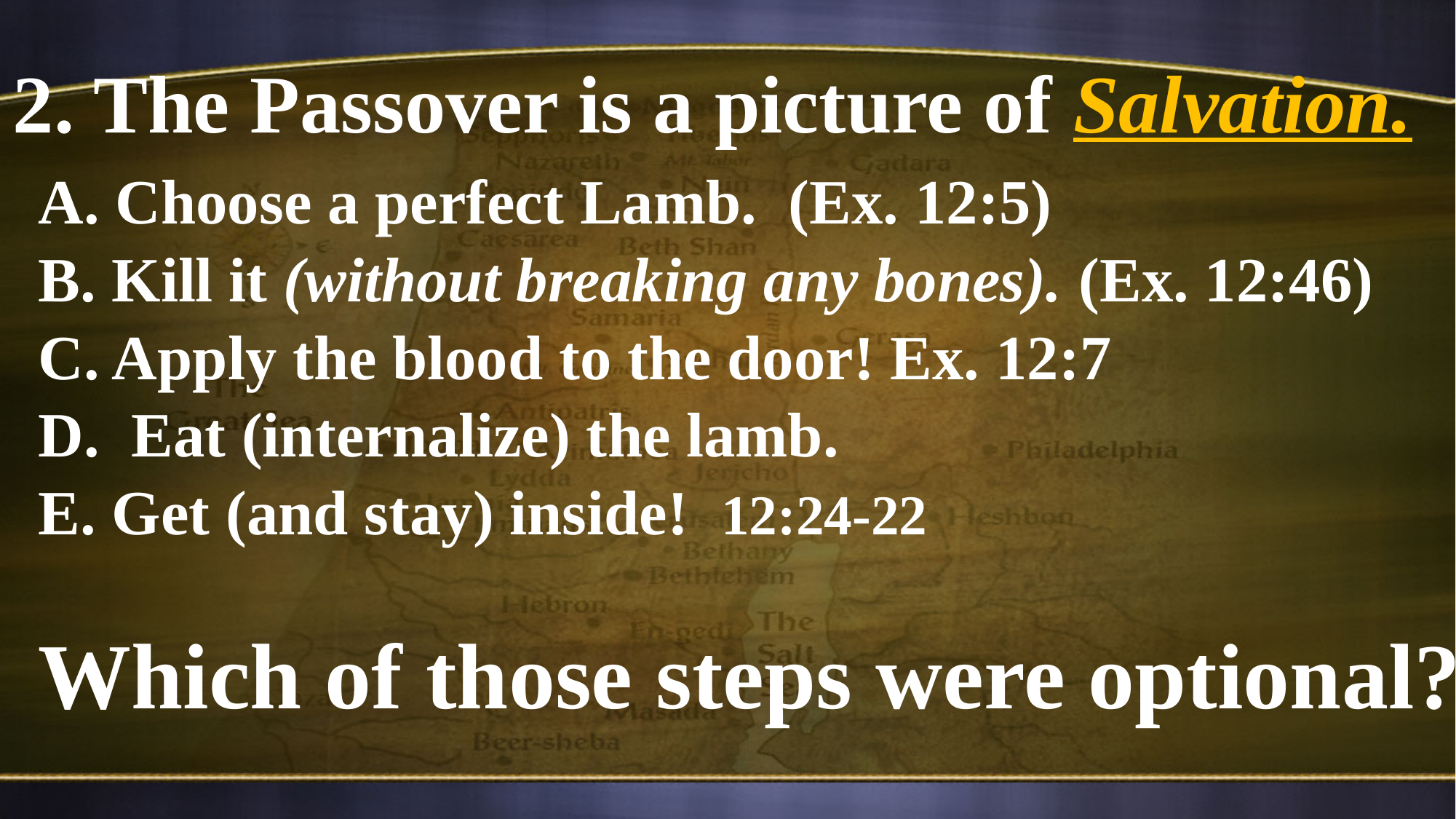

2. The Passover is a picture of Salvation.
A. Choose a perfect Lamb.  (Ex. 12:5)
B. Kill it (without breaking any bones). (Ex. 12:46)
C. Apply the blood to the door! Ex. 12:7
D.  Eat (internalize) the lamb.
E. Get (and stay) inside!  12:24-22

Which of those steps were optional?